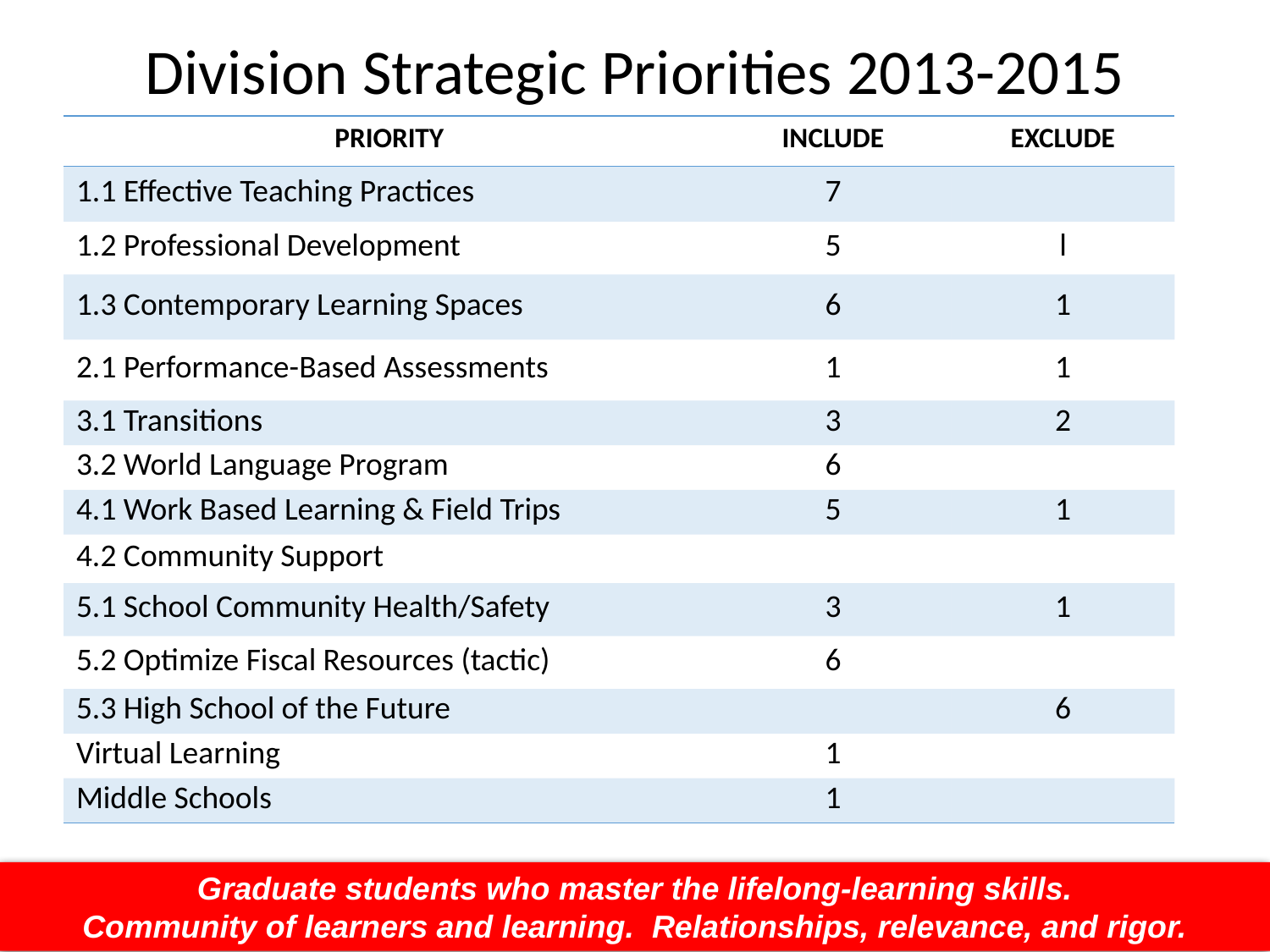

# Division Strategic Priorities 2013-2015
| Priority | Include | exclude |
| --- | --- | --- |
| 1.1 Effective Teaching Practices | 7 |  |
| 1.2 Professional Development | 5 | l |
| 1.3 Contemporary Learning Spaces | 6 | 1 |
| 2.1 Performance-Based Assessments | 1 | 1 |
| 3.1 Transitions | 3 | 2 |
| 3.2 World Language Program | 6 |  |
| 4.1 Work Based Learning & Field Trips | 5 | 1 |
| 4.2 Community Support |  |  |
| 5.1 School Community Health/Safety | 3 | 1 |
| 5.2 Optimize Fiscal Resources (tactic) | 6 |  |
| 5.3 High School of the Future |  | 6 |
| Virtual Learning | 1 |  |
| Middle Schools | 1 |  |
Graduate students who master the lifelong-learning skills.
Community of learners and learning.  Relationships, relevance, and rigor.